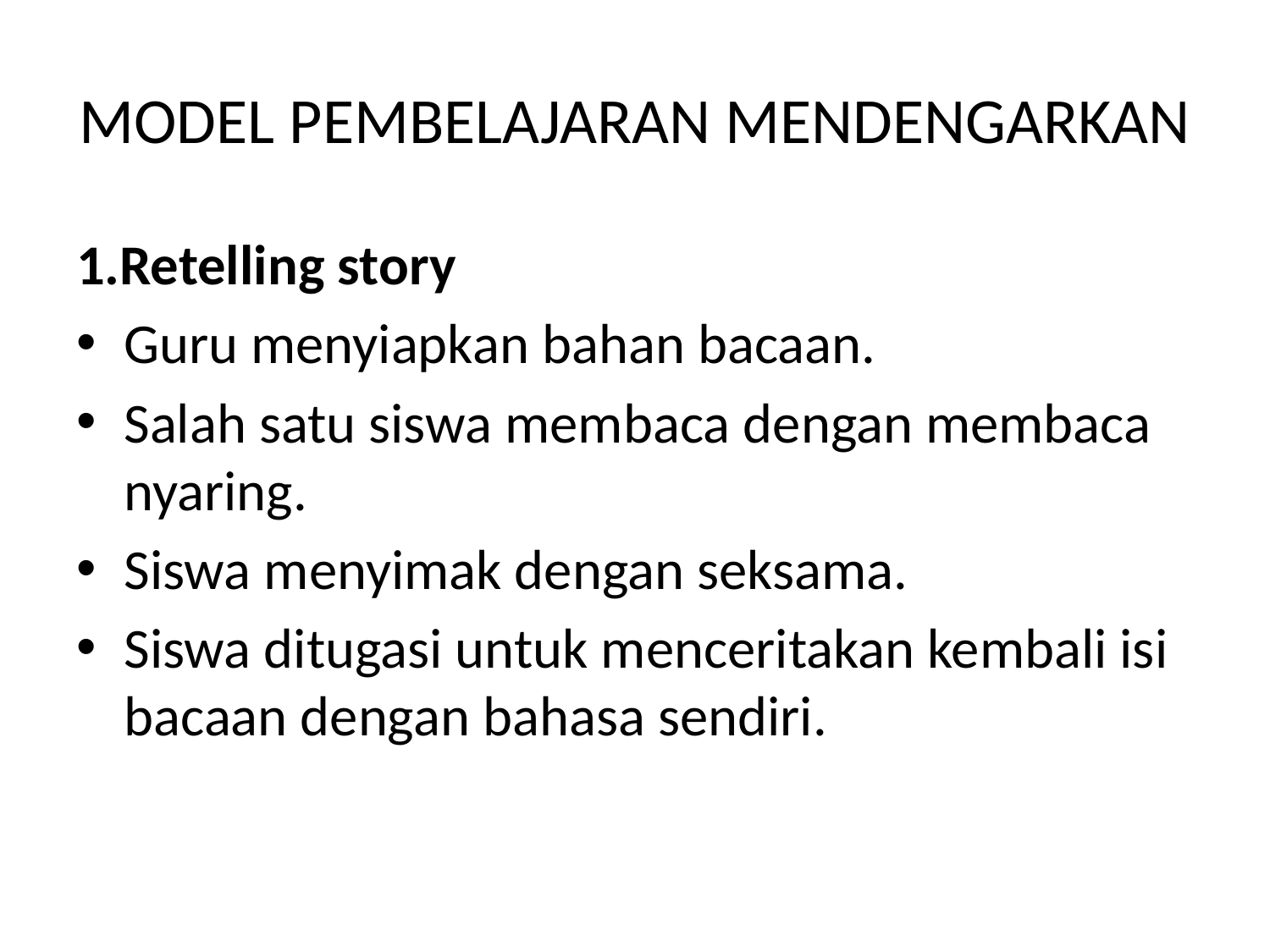

# MODEL PEMBELAJARAN MENDENGARKAN
1.Retelling story
Guru menyiapkan bahan bacaan.
Salah satu siswa membaca dengan membaca nyaring.
Siswa menyimak dengan seksama.
Siswa ditugasi untuk menceritakan kembali isi bacaan dengan bahasa sendiri.